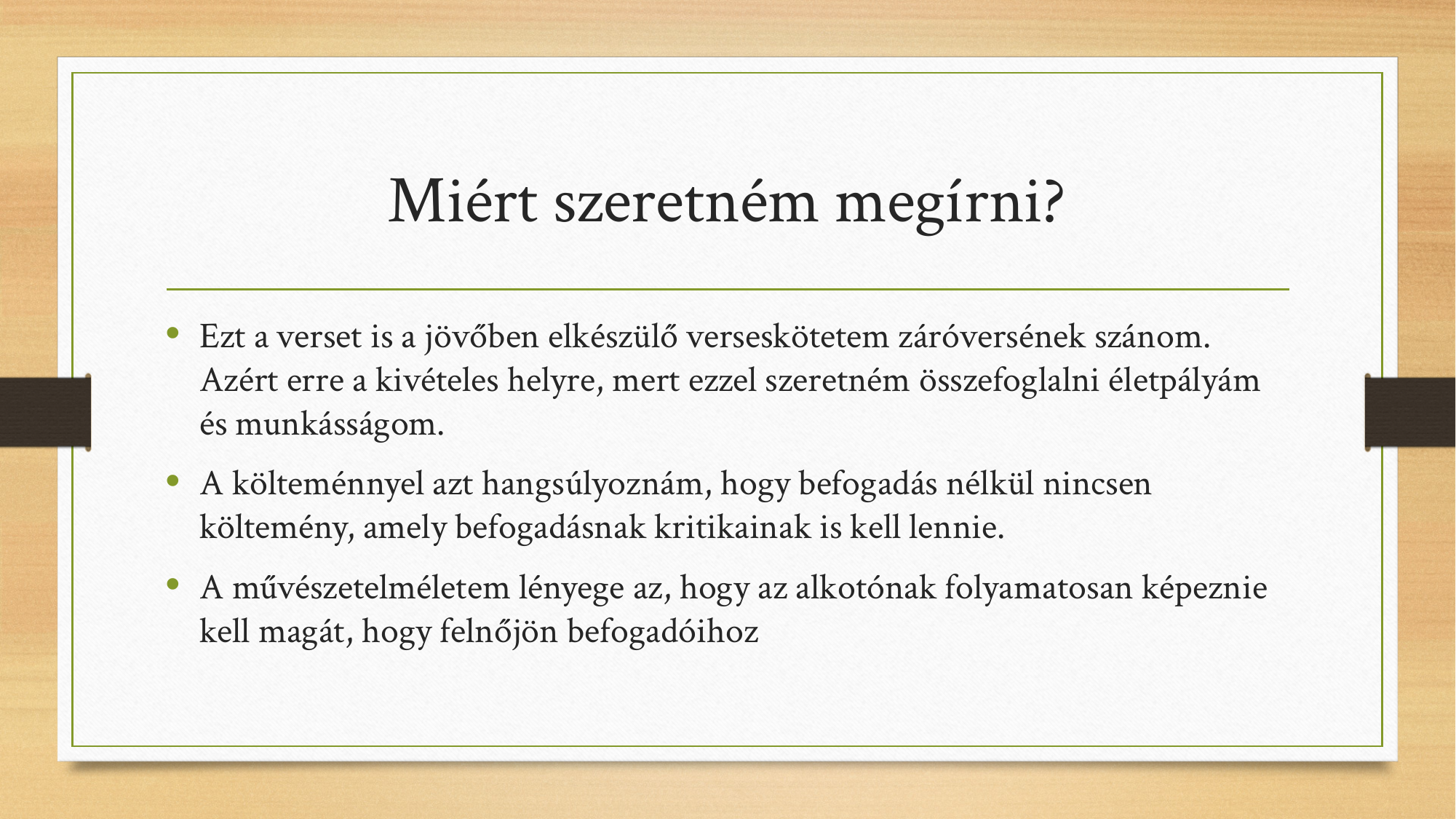

# Miért szeretném megírni?
Ezt a verset is a jövőben elkészülő verseskötetem záróversének szánom. Azért erre a kivételes helyre, mert ezzel szeretném összefoglalni életpályám és munkásságom.
A költeménnyel azt hangsúlyoznám, hogy befogadás nélkül nincsen költemény, amely befogadásnak kritikainak is kell lennie.
A művészetelméletem lényege az, hogy az alkotónak folyamatosan képeznie kell magát, hogy felnőjön befogadóihoz